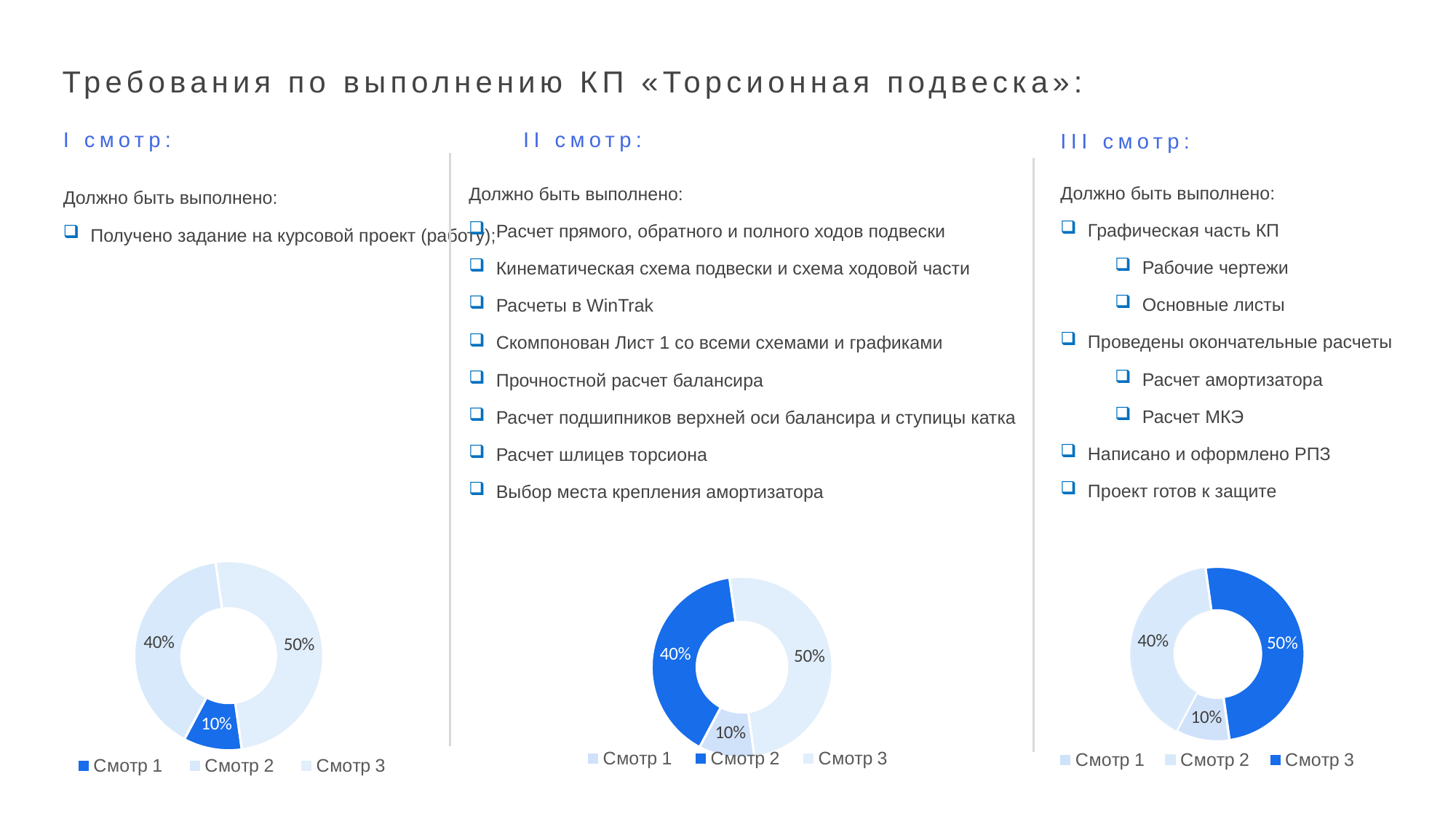

Требования по выполнению КП «Торсионная подвеска»:
I смотр:
II смотр:
III смотр:
Должно быть выполнено:
Графическая часть КП
Рабочие чертежи
Основные листы
Проведены окончательные расчеты
Расчет амортизатора
Расчет МКЭ
Написано и оформлено РПЗ
Проект готов к защите

Должно быть выполнено:
Расчет прямого, обратного и полного ходов подвески
Кинематическая схема подвески и схема ходовой части
Расчеты в WinTrak
Скомпонован Лист 1 со всеми схемами и графиками
Прочностной расчет балансира
Расчет подшипников верхней оси балансира и ступицы катка
Расчет шлицев торсиона
Выбор места крепления амортизатора

Должно быть выполнено:
Получено задание на курсовой проект (работу);

### Chart

| Category | Процент |
|---|---|
| Смотр 1 | 10.0 |
| Смотр 2 | 40.0 |
| Смотр 3 | 50.0 |

### Chart

| Category | Процент |
|---|---|
| Смотр 1 | 10.0 |
| Смотр 2 | 40.0 |
| Смотр 3 | 50.0 |

### Chart

| Category | Процент |
|---|---|
| Смотр 1 | 10.0 |
| Смотр 2 | 40.0 |
| Смотр 3 | 50.0 |